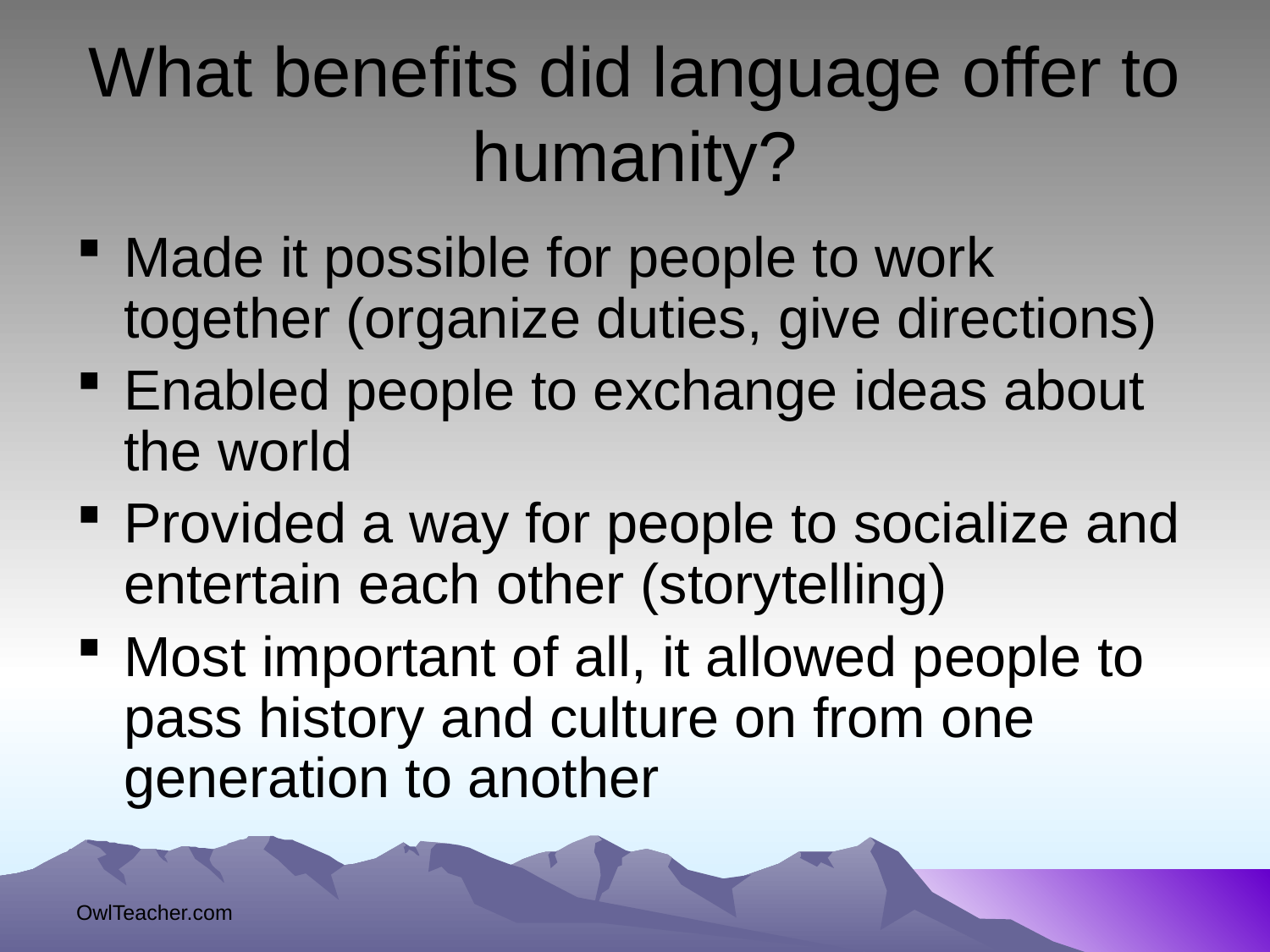

# What benefits did language offer to humanity?
Made it possible for people to work together (organize duties, give directions)
Enabled people to exchange ideas about the world
Provided a way for people to socialize and entertain each other (storytelling)
Most important of all, it allowed people to pass history and culture on from one generation to another
OwlTeacher.com